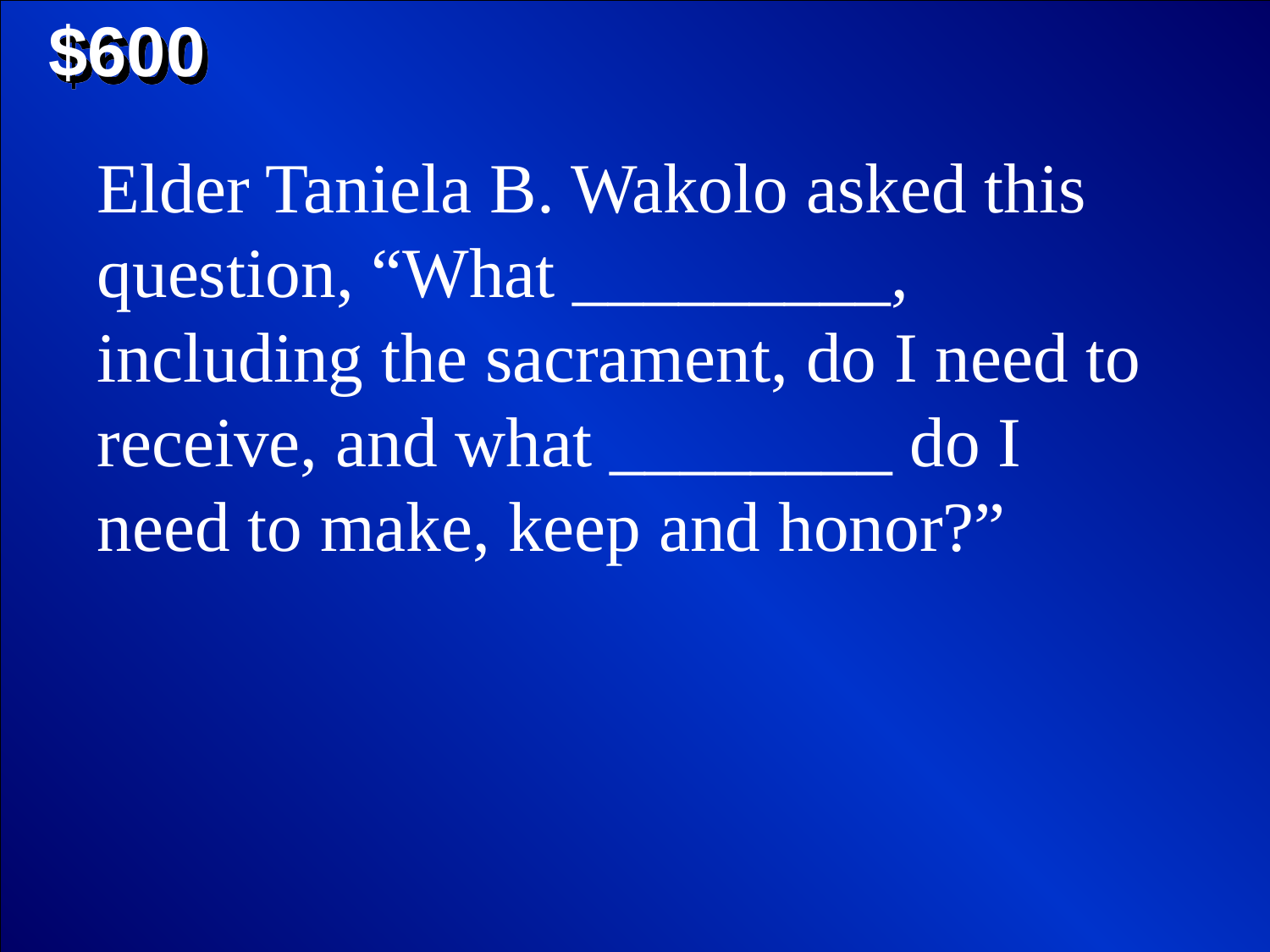

$600
Elder Taniela B. Wakolo asked this question, “What _________, including the sacrament, do I need to receive, and what ________ do I need to make, keep and honor?”